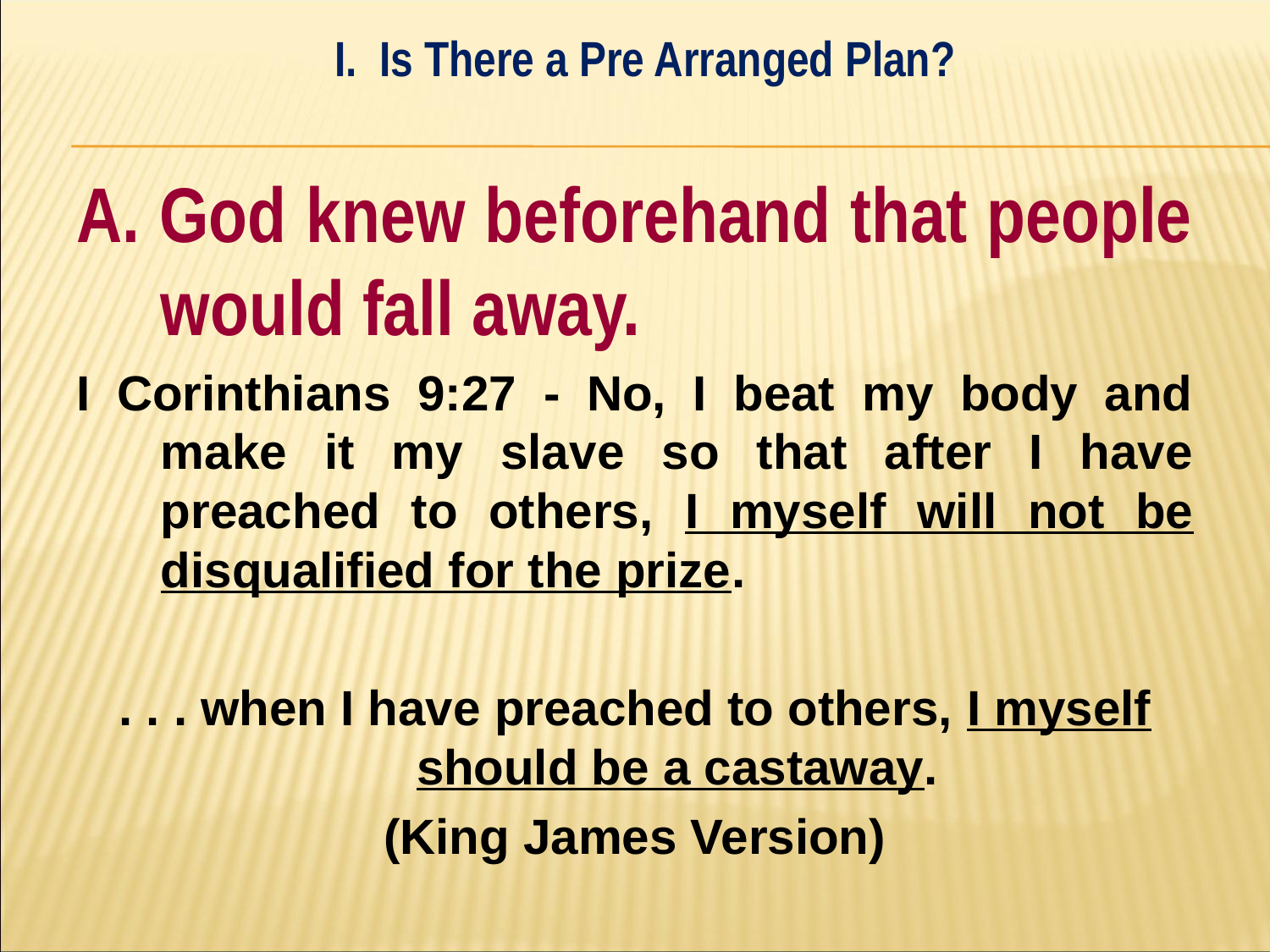

I.  Is There a Pre Arranged Plan?
#
A. God knew beforehand that people would fall away.
I Corinthians 9:27 - No, I beat my body and make it my slave so that after I have preached to others, I myself will not be disqualified for the prize.

. . . when I have preached to others, I myself should be a castaway.
(King James Version)